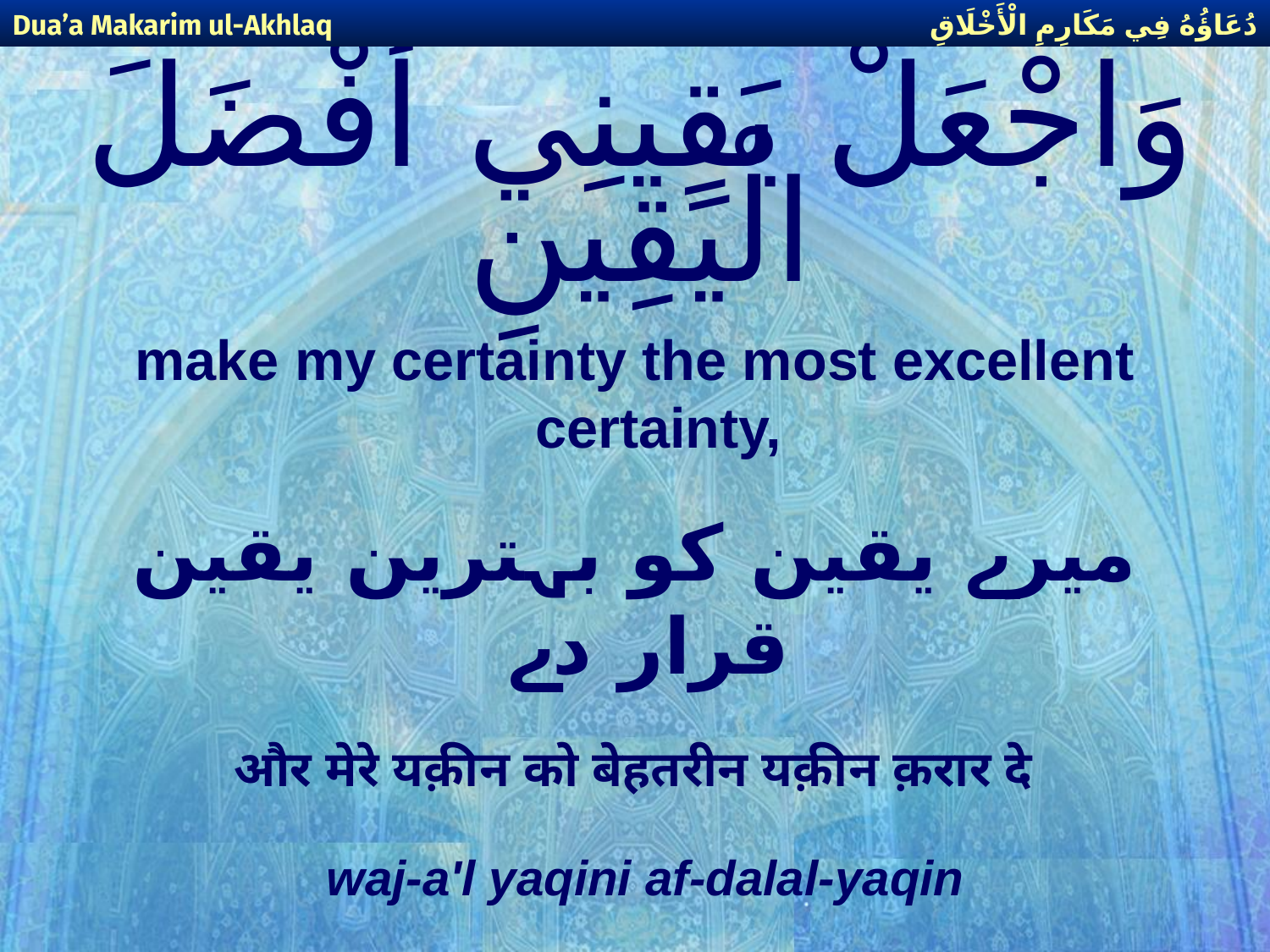

دُعَاؤُهُ فِي مَكَارِمِ الْأَخْلَاقِ
Dua’a Makarim ul-Akhlaq
# وَاجْعَلْ يَقِينِي أَفْضَلَ الْيَقِينِ
make my certainty the most excellent certainty,
میرے یقین كو بہترین یقین قرار دے
और मेरे यक़ीन को बेहतरीन यक़ीन क़रार दे
waj-a'l yaqini af-dalal-yaqin